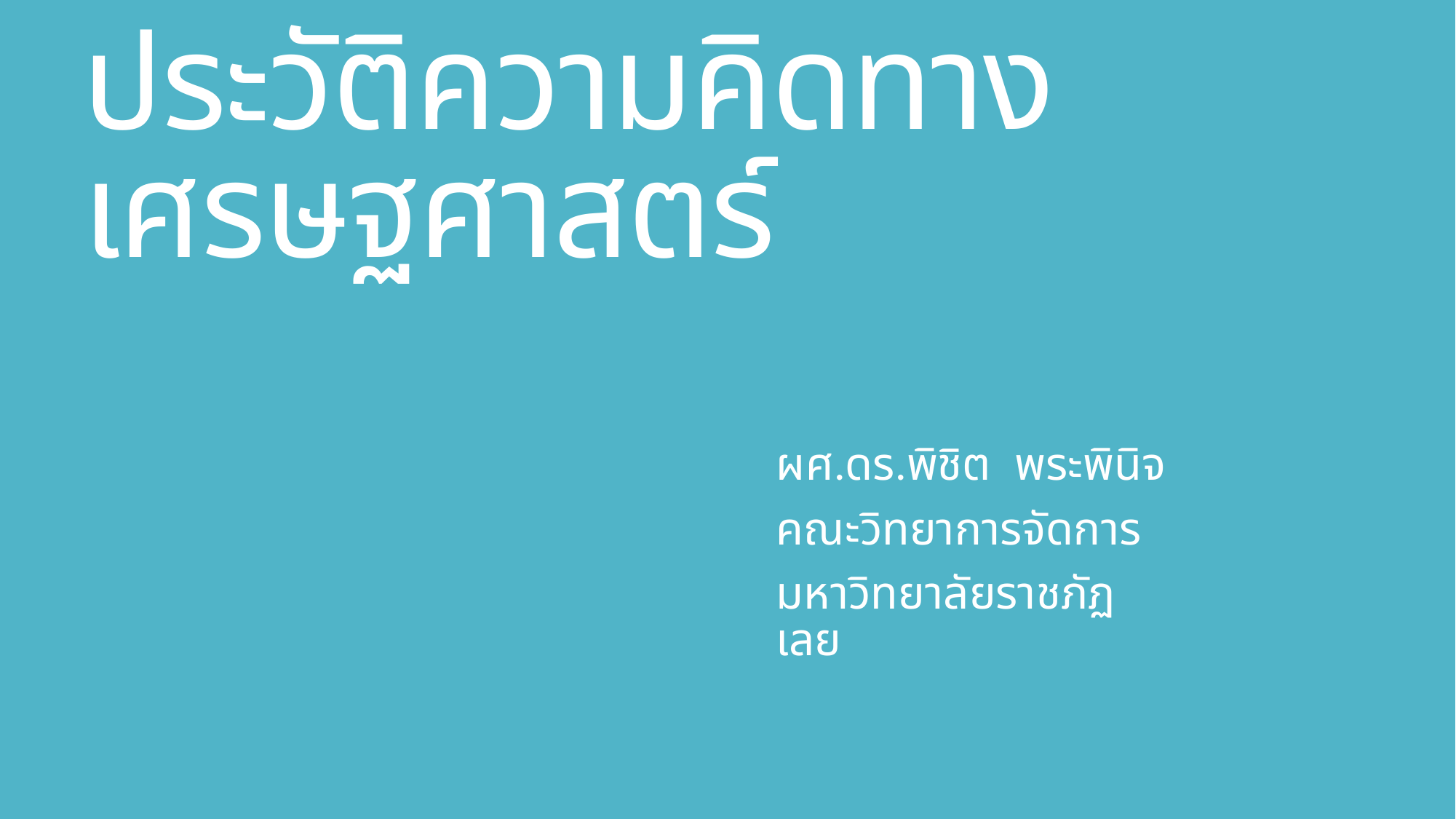

# ประวัติความคิดทางเศรษฐศาสตร์
ผศ.ดร.พิชิต  พระพินิจ
คณะวิทยาการจัดการ
มหาวิทยาลัยราชภัฏเลย